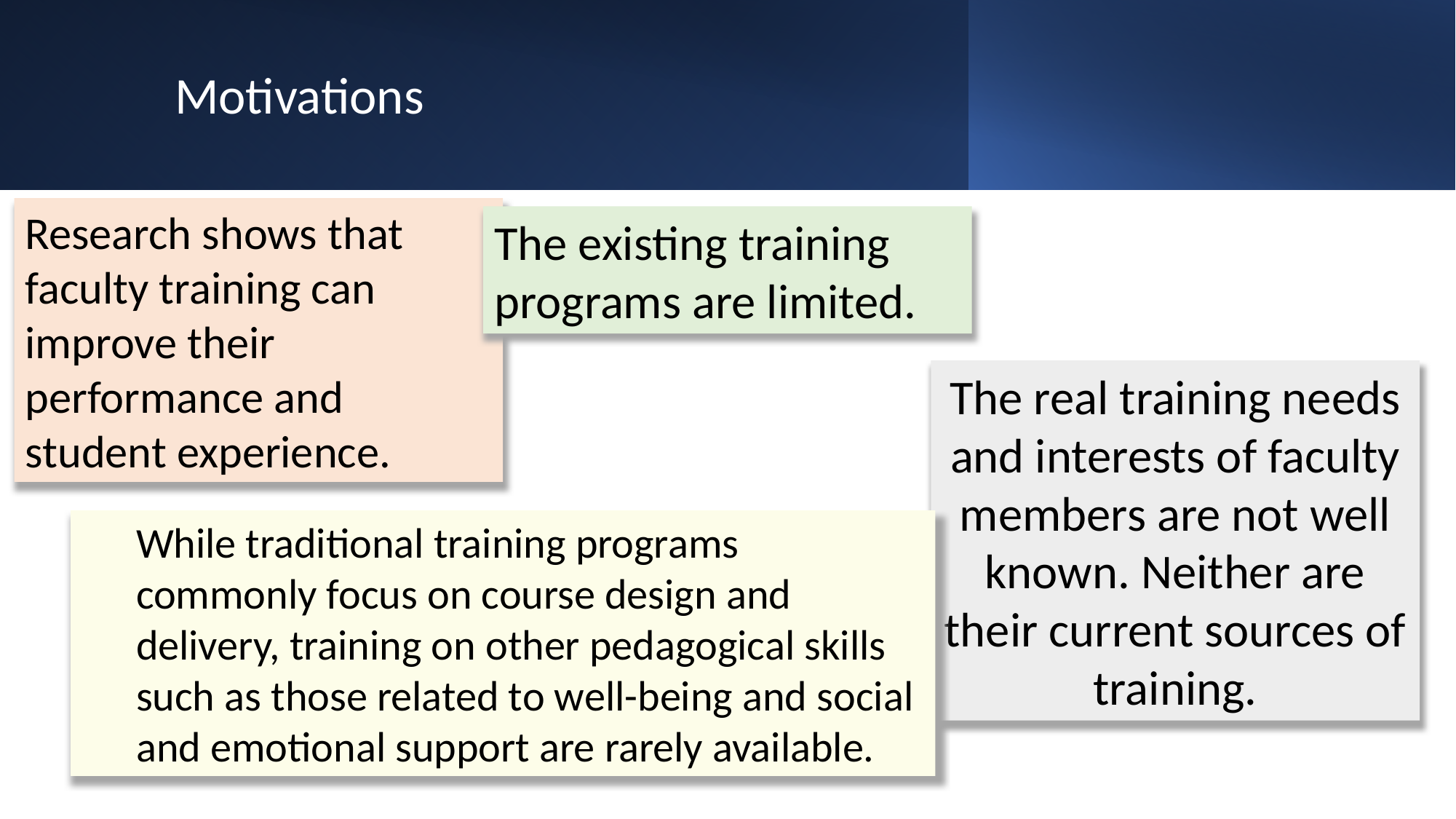

# Motivations
Research shows that faculty training can improve their performance and student experience.
The existing training programs are limited.
The real training needs and interests of faculty members are not well known. Neither are their current sources of training.
While traditional training programs commonly focus on course design and delivery, training on other pedagogical skills such as those related to well-being and social and emotional support are rarely available.